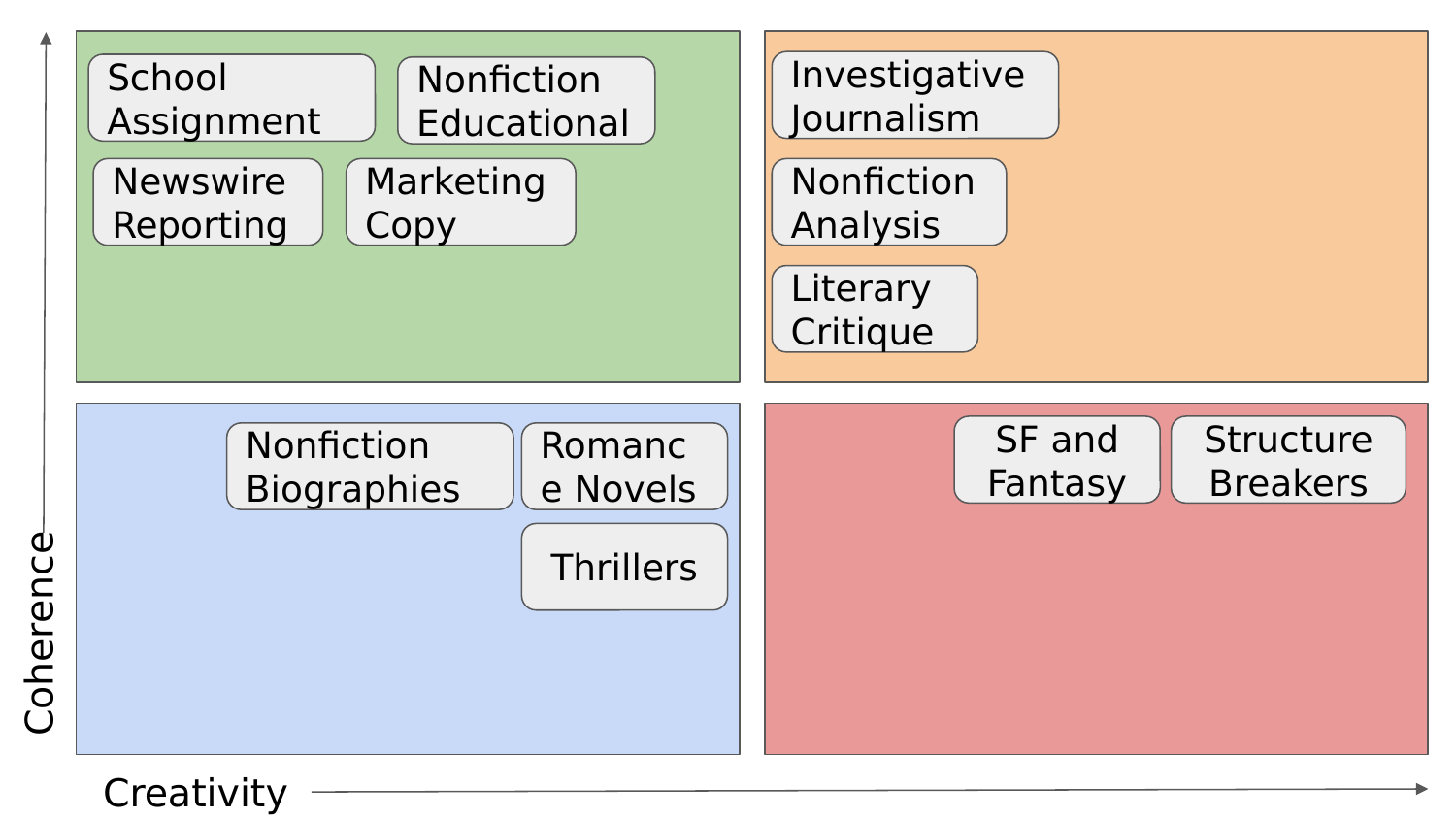

Investigative Journalism
School Assignment
Nonfiction Educational
Newswire Reporting
Marketing Copy
Nonfiction Analysis
Literary Critique

SF and Fantasy
Structure Breakers
Nonfiction Biographies
Romance Novels
Thrillers
Coherence
Creativity